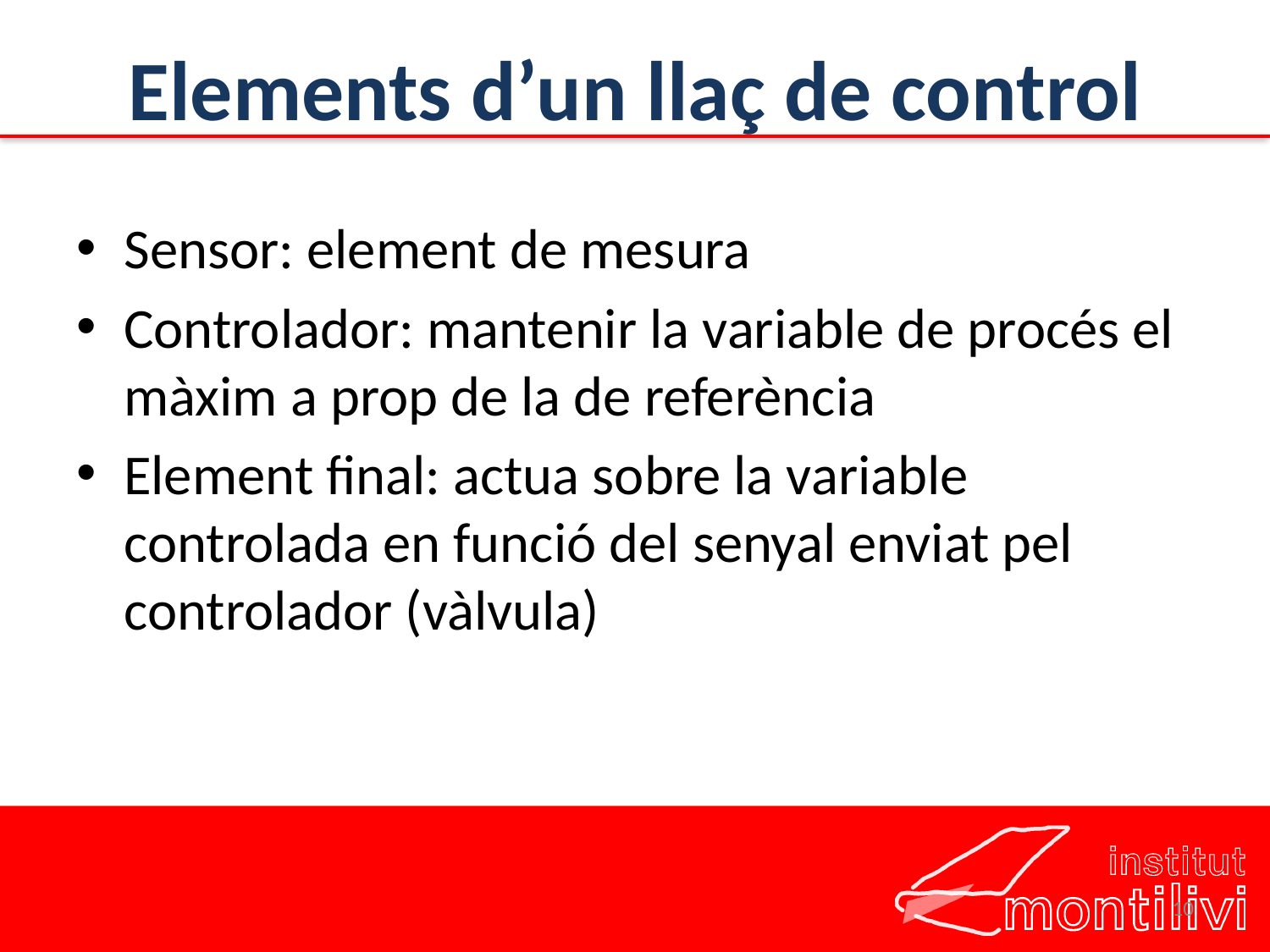

# Elements d’un llaç de control
Sensor: element de mesura
Controlador: mantenir la variable de procés el màxim a prop de la de referència
Element final: actua sobre la variable controlada en funció del senyal enviat pel controlador (vàlvula)

10